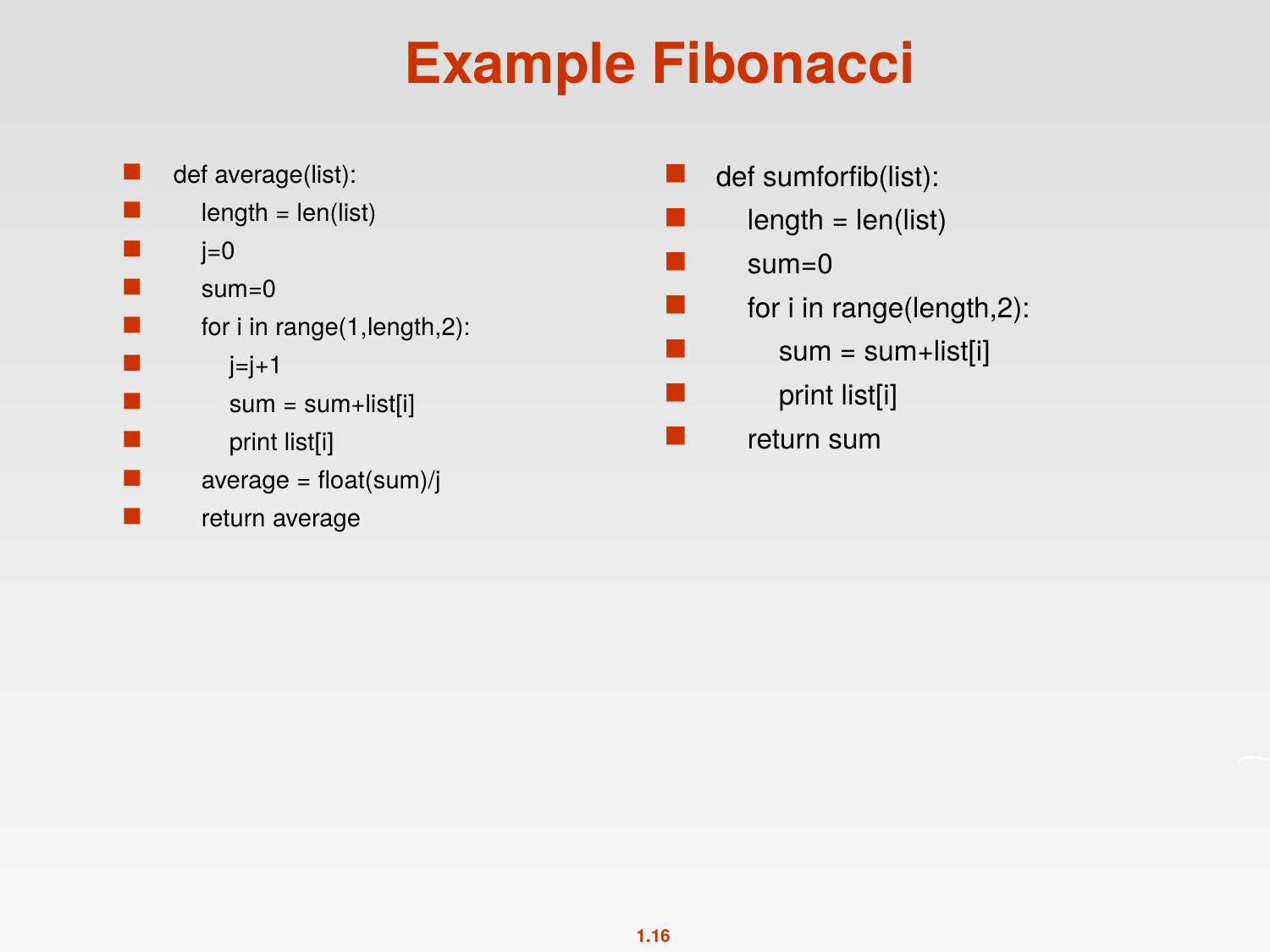

# Example Fibonacci
def average(list):
    length = len(list)
    j=0
    sum=0
    for i in range(1,length,2):
        j=j+1
        sum = sum+list[i]
        print list[i]
    average = float(sum)/j
    return average

def sumforfib(list):
    length = len(list)
    sum=0
    for i in range(length,2):
        sum = sum+list[i]
        print list[i]
    return sum